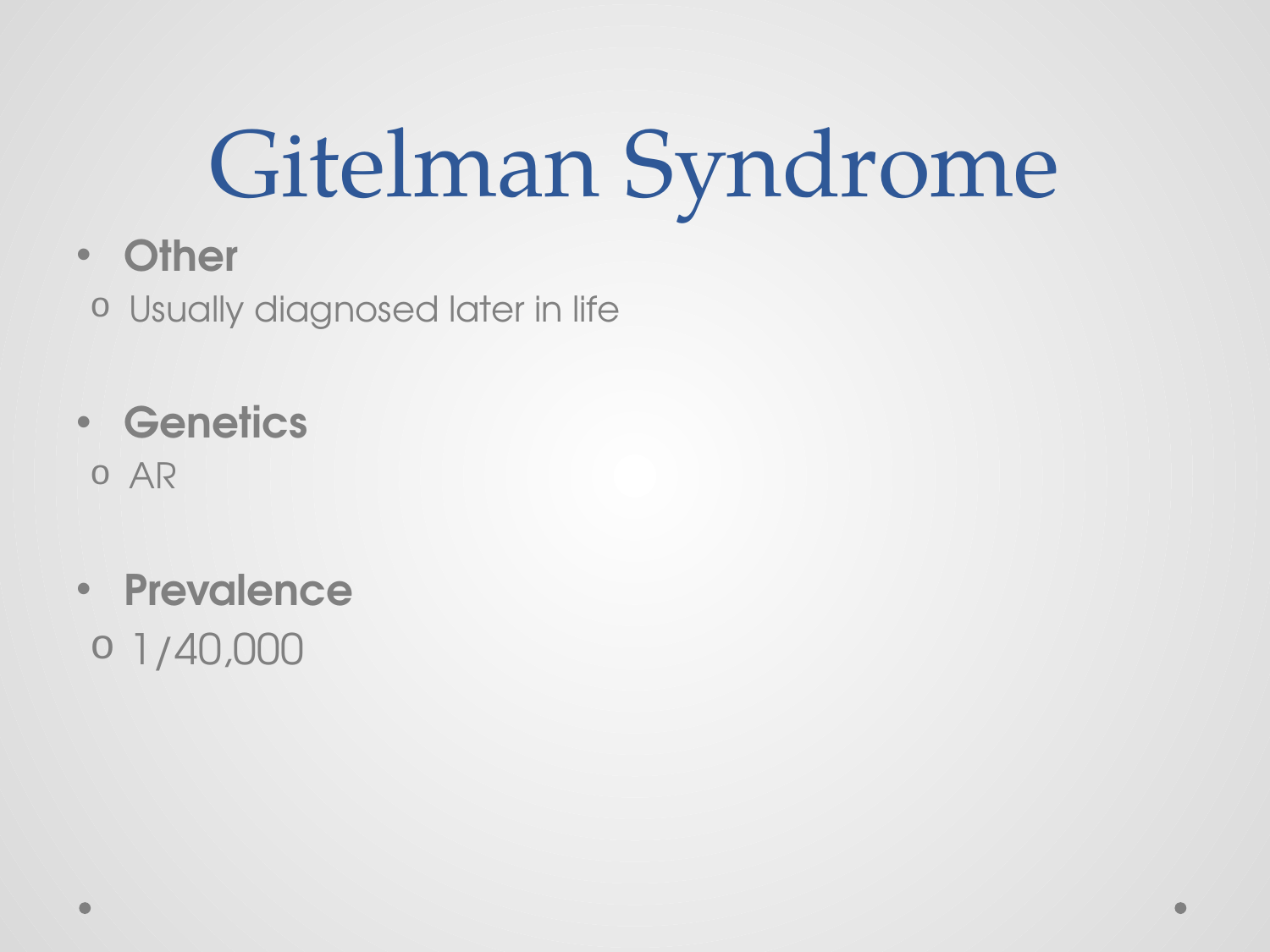

# Gitelman Syndrome
Other
Usually diagnosed later in life

Genetics
AR

Prevalence
1/40,000